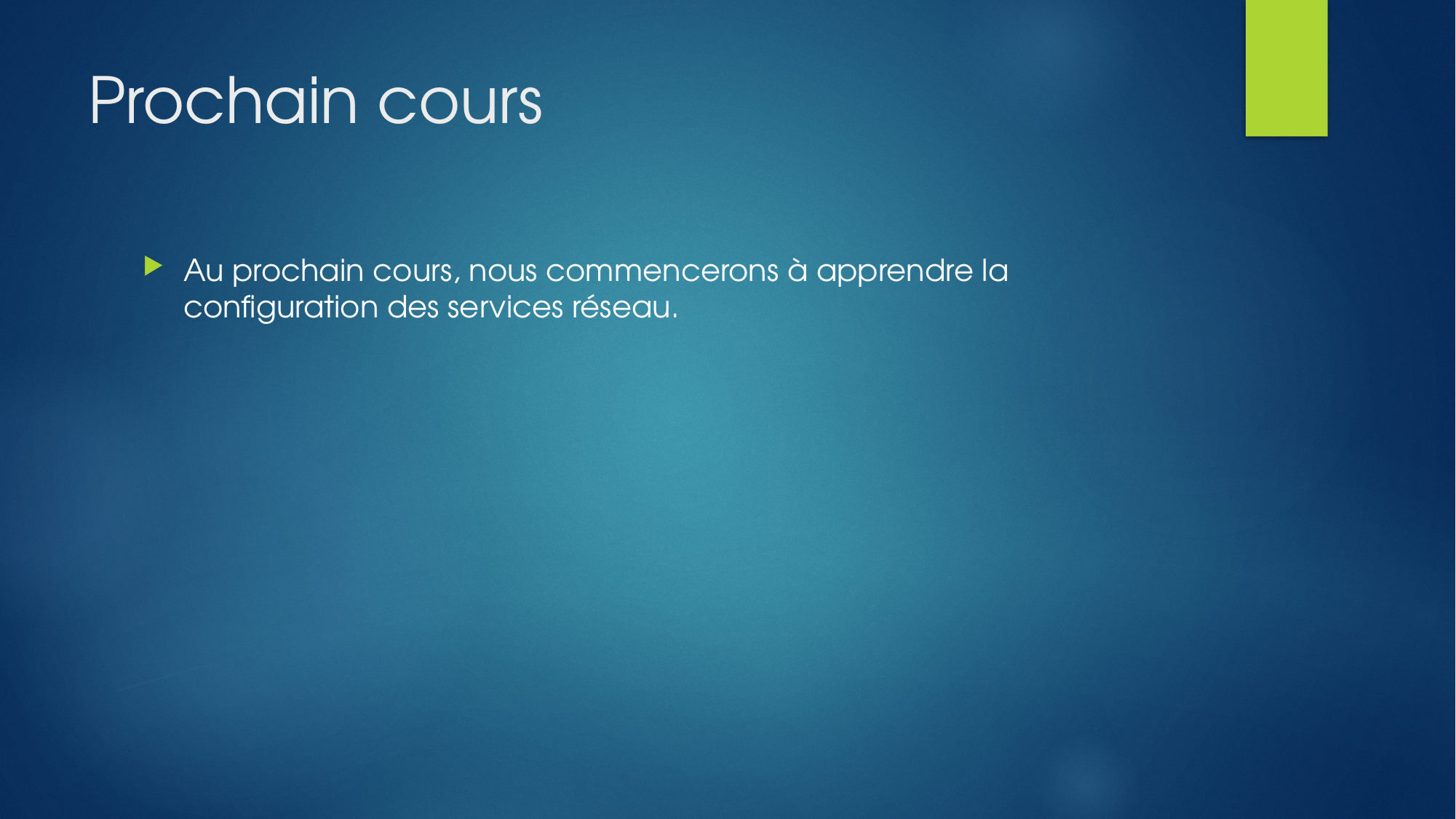

# Prochain cours
Au prochain cours, nous commencerons à apprendre la configuration des services réseau.